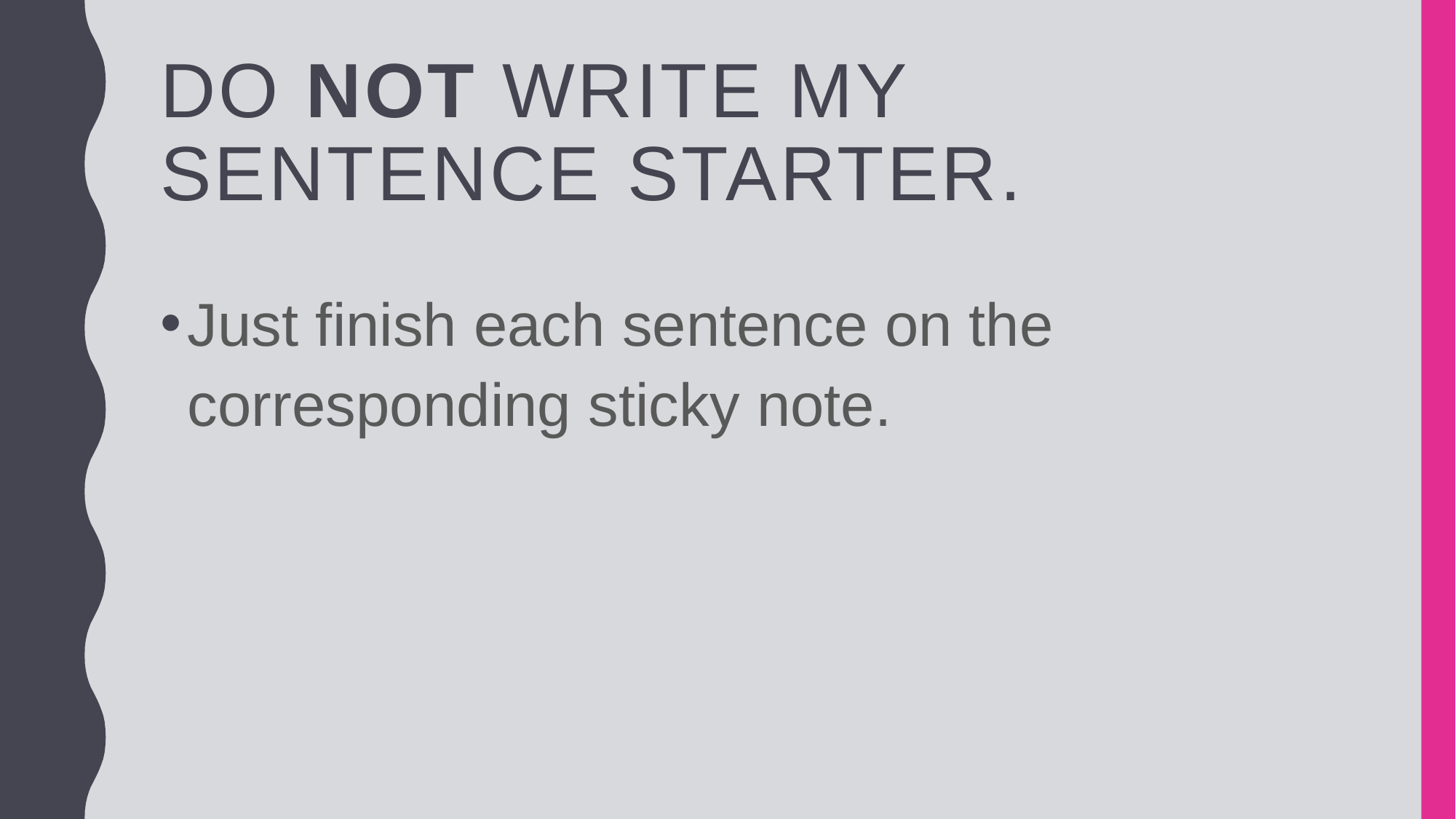

# Do not write my sentence starter.
Just finish each sentence on the corresponding sticky note.